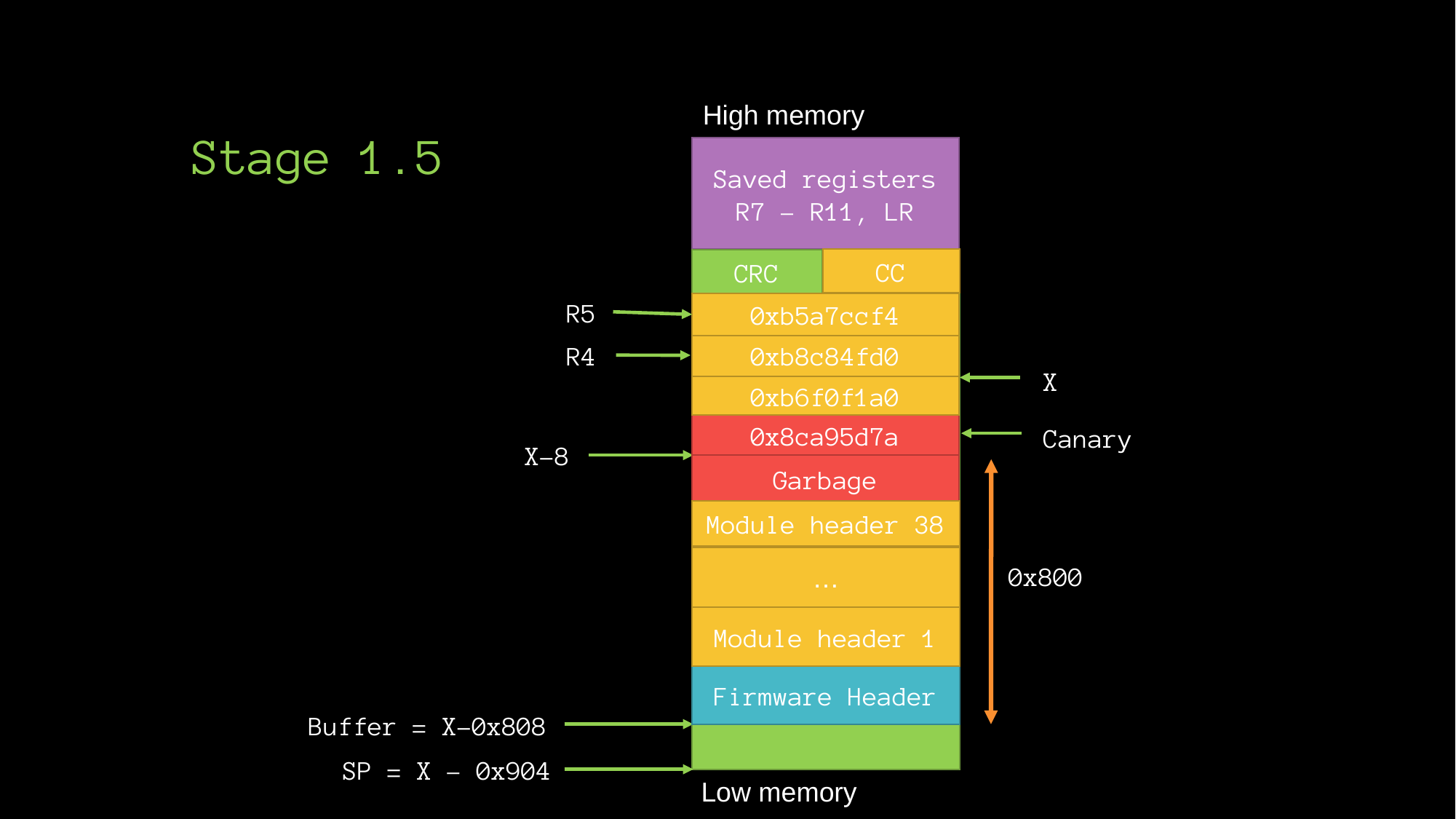

# Stage 1.5
High memory
Saved registers
R7 – R11, LR
CC
CRC
R5

0xb5a7ccf4
R4
0xb8c84fd0
X
0xb6f0f1a0
0x8ca95d7a
Canary
X-8
Garbage
Module header 38
…
0x800
Module header 1
Firmware Header
Buffer = X-0x808
SP = X – 0x904
Low memory